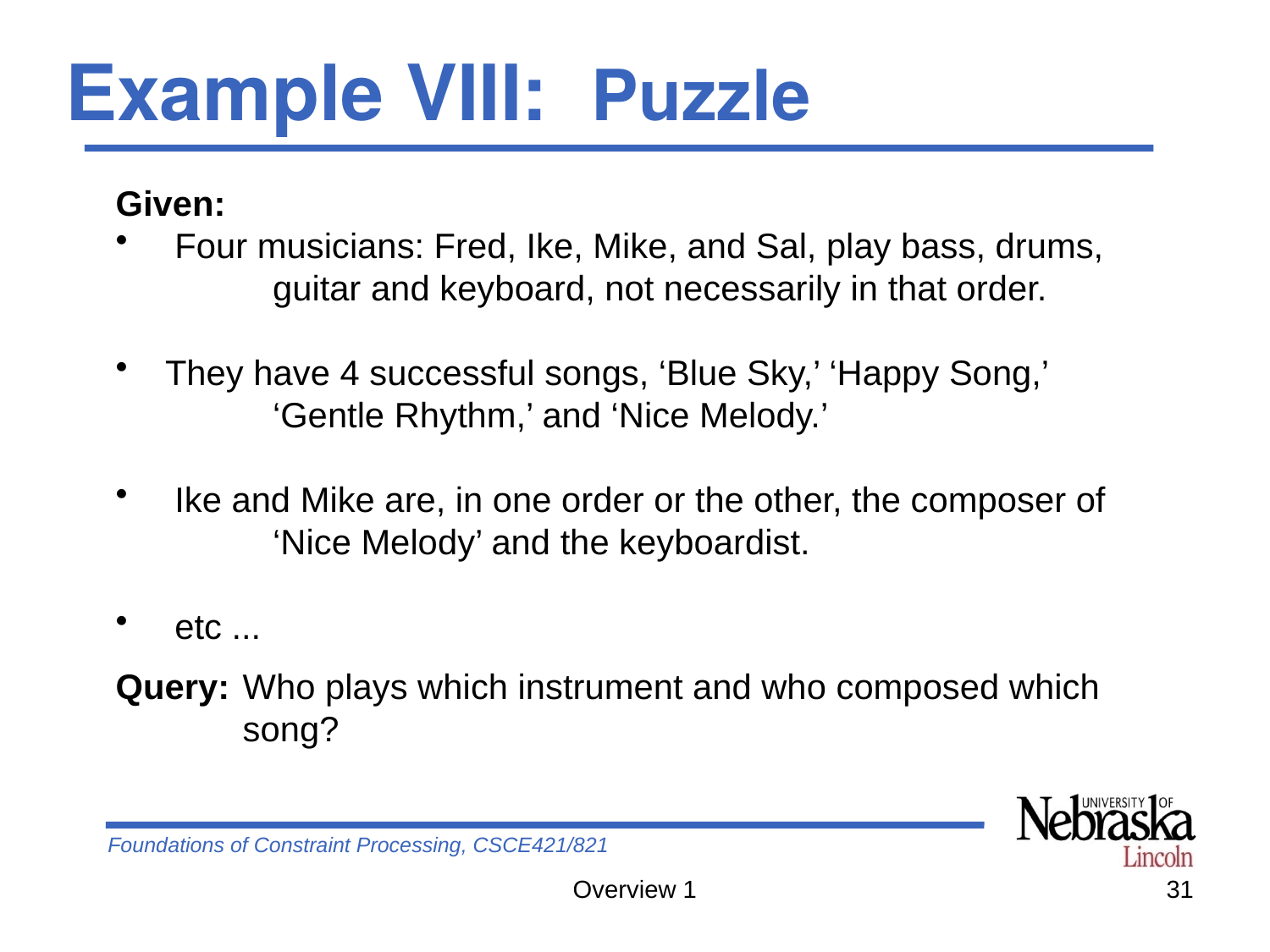

# Example VIII:  Puzzle
Given:
   Four musicians: Fred, Ike, Mike, and Sal, play bass, drums, 		guitar and keyboard, not necessarily in that order.

  They have 4 successful songs, ‘Blue Sky,’ ‘Happy Song,’ 		‘Gentle Rhythm,’ and ‘Nice Melody.’

   Ike and Mike are, in one order or the other, the composer of 		‘Nice Melody’ and the keyboardist.

   etc ...
Query: 	Who plays which instrument and who composed which 		song?
Overview 1
31